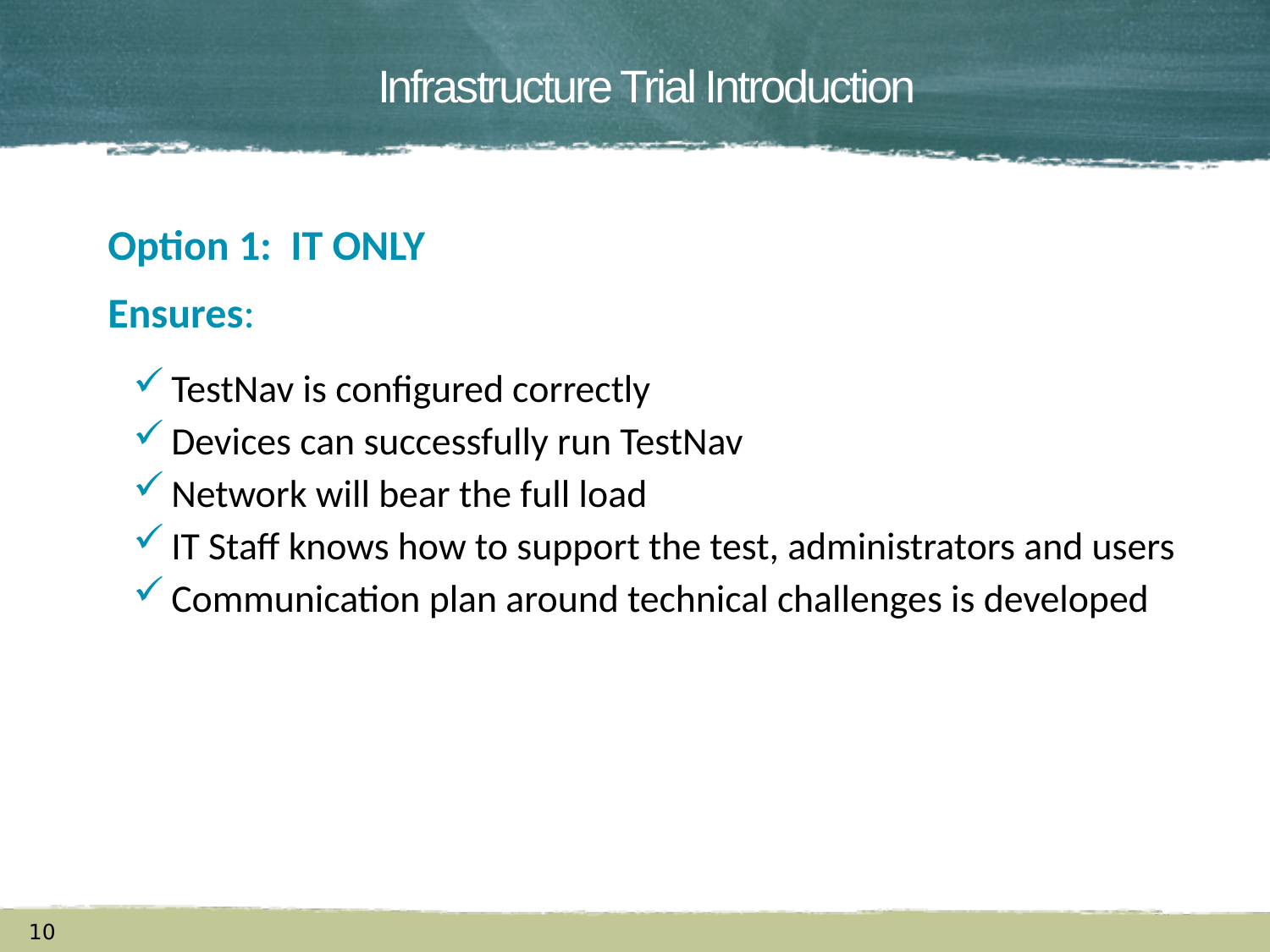

# Infrastructure Trial Introduction
Option 1:  IT ONLY
Ensures:
TestNav is configured correctly
Devices can successfully run TestNav
Network will bear the full load
IT Staff knows how to support the test, administrators and users
Communication plan around technical challenges is developed
10